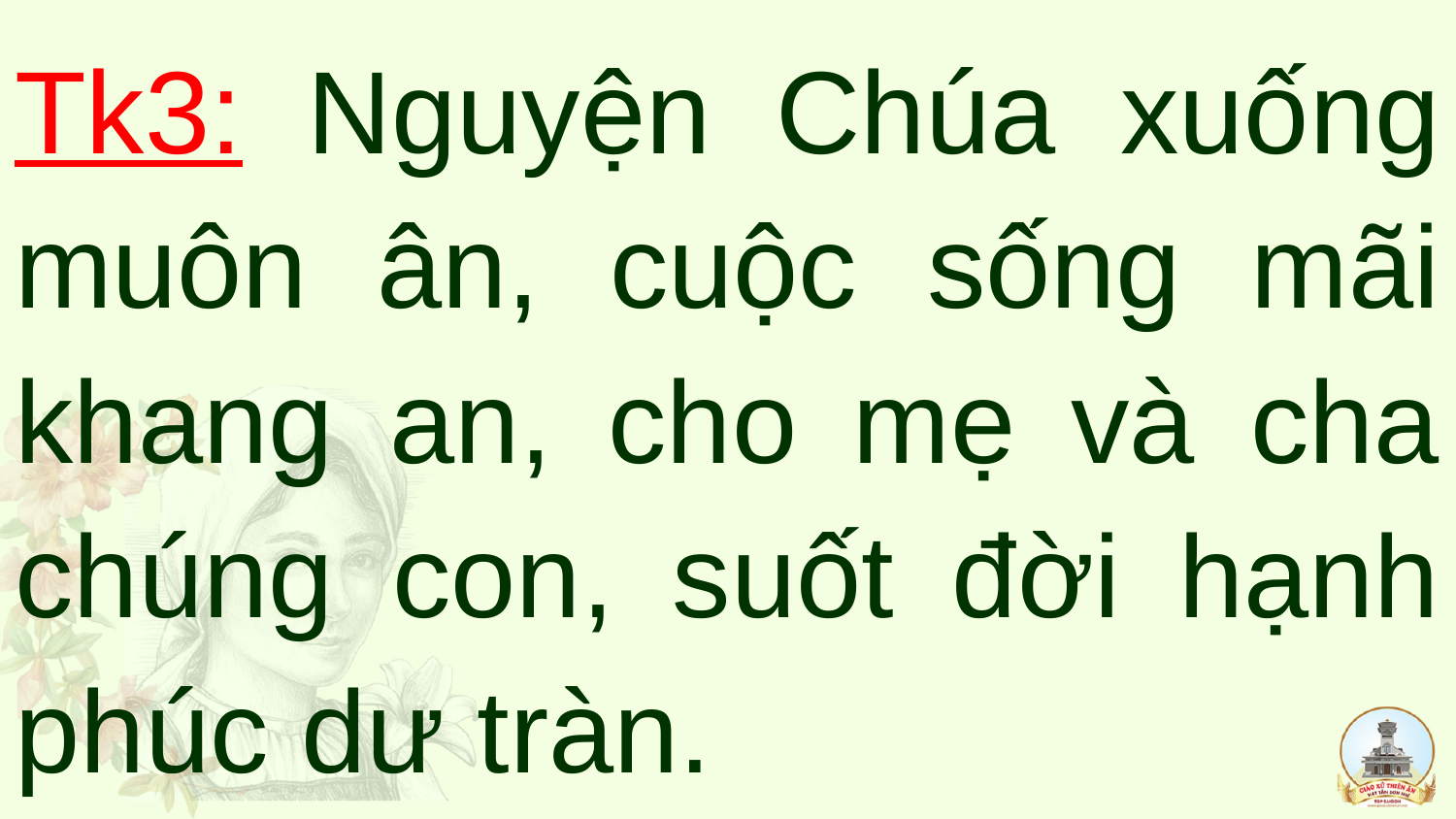

# Tk3: Nguyện Chúa xuống muôn ân, cuộc sống mãi khang an, cho mẹ và cha chúng con, suốt đời hạnh phúc dư tràn.